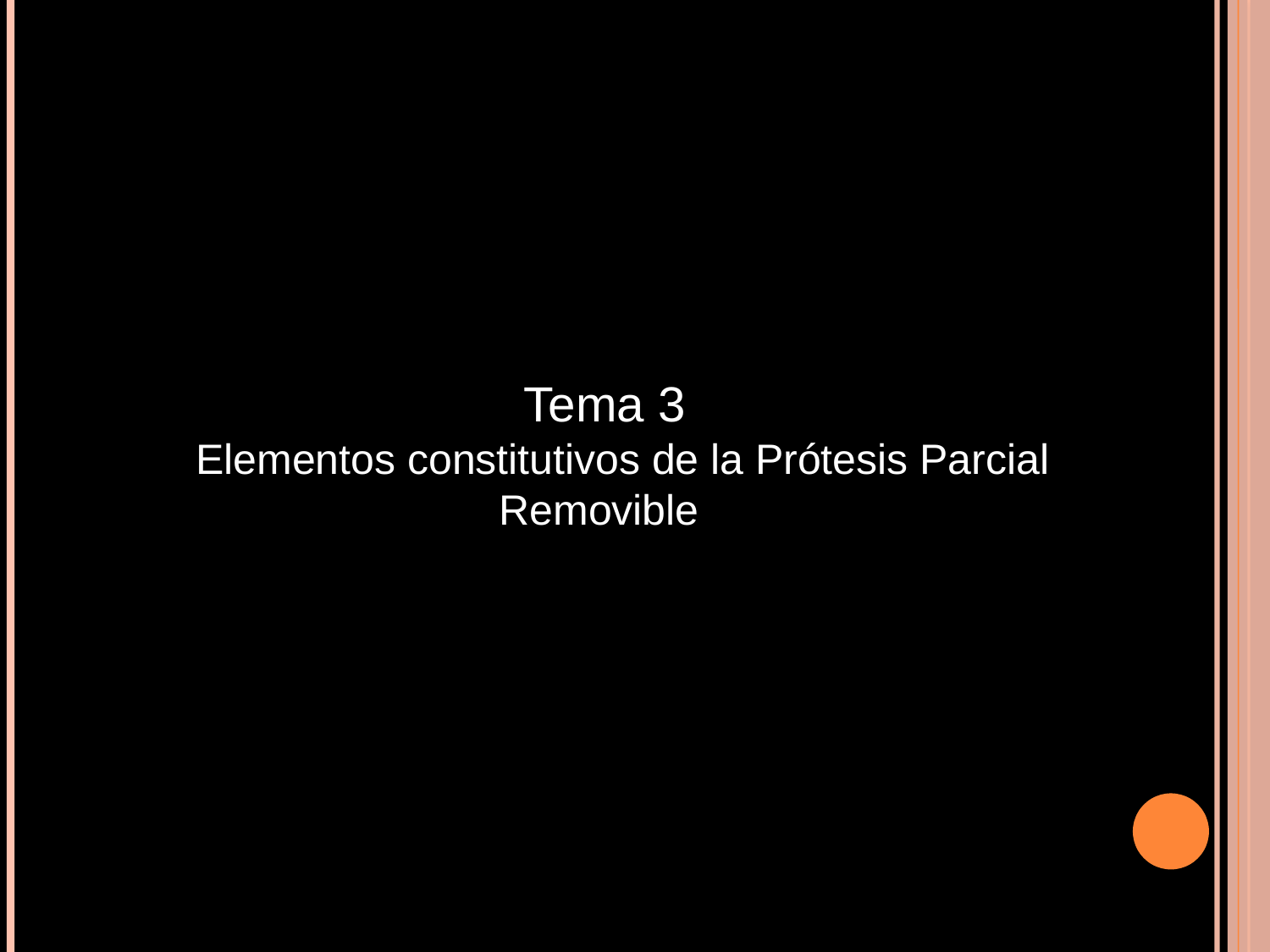

Tema 3
    Elementos constitutivos de la Prótesis Parcial Removible